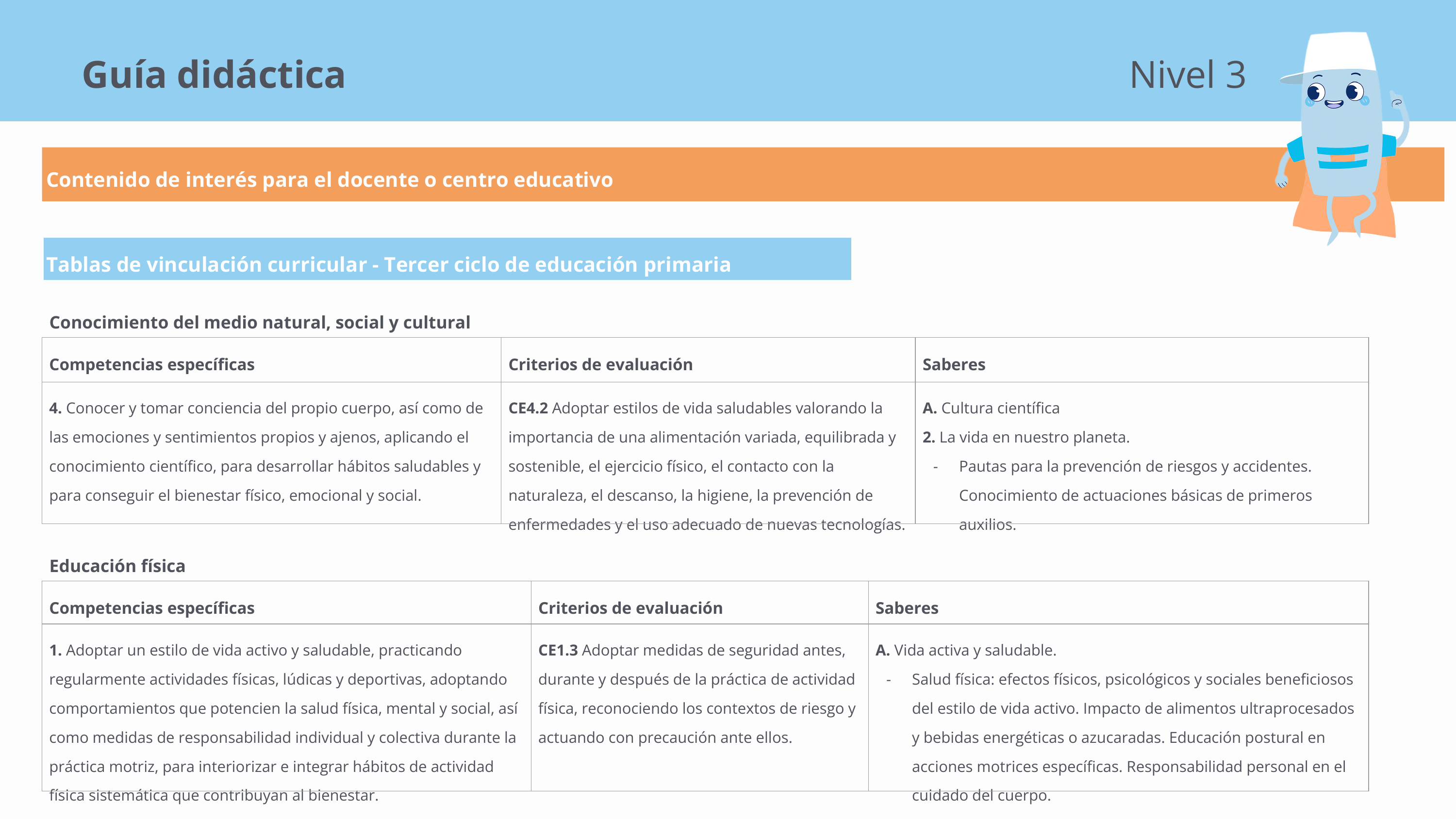

Guía didáctica
Nivel 3

Contenido de interés para el docente o centro educativo
Tablas de vinculación curricular - Tercer ciclo de educación primaria

Conocimiento del medio natural, social y cultural
| Competencias específicas | Criterios de evaluación | Saberes |
| --- | --- | --- |
| 4. Conocer y tomar conciencia del propio cuerpo, así como de las emociones y sentimientos propios y ajenos, aplicando el conocimiento científico, para desarrollar hábitos saludables y para conseguir el bienestar físico, emocional y social. | CE4.2 Adoptar estilos de vida saludables valorando la importancia de una alimentación variada, equilibrada y sostenible, el ejercicio físico, el contacto con la naturaleza, el descanso, la higiene, la prevención de enfermedades y el uso adecuado de nuevas tecnologías. | A. Cultura científica 2. La vida en nuestro planeta. Pautas para la prevención de riesgos y accidentes. Conocimiento de actuaciones básicas de primeros auxilios. |
Educación física
| Competencias específicas | Criterios de evaluación | Saberes |
| --- | --- | --- |
| 1. Adoptar un estilo de vida activo y saludable, practicando regularmente actividades físicas, lúdicas y deportivas, adoptando comportamientos que potencien la salud física, mental y social, así como medidas de responsabilidad individual y colectiva durante la práctica motriz, para interiorizar e integrar hábitos de actividad física sistemática que contribuyan al bienestar. | CE1.3 Adoptar medidas de seguridad antes, durante y después de la práctica de actividad física, reconociendo los contextos de riesgo y actuando con precaución ante ellos. | A. Vida activa y saludable. Salud física: efectos físicos, psicológicos y sociales beneficiosos del estilo de vida activo. Impacto de alimentos ultraprocesados y bebidas energéticas o azucaradas. Educación postural en acciones motrices específicas. Responsabilidad personal en el cuidado del cuerpo. |